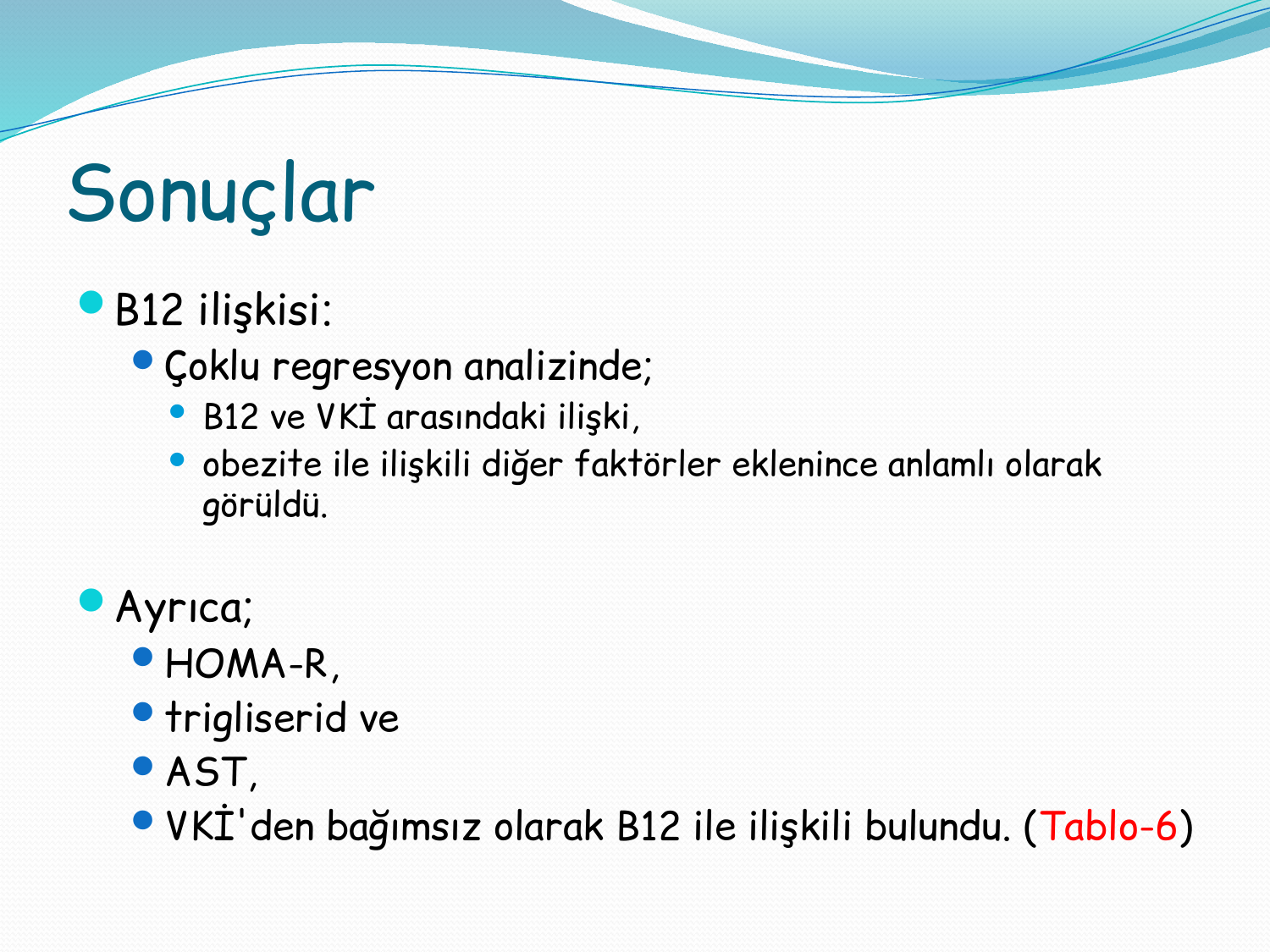

# Sonuçlar
B12 ilişkisi:
Çoklu regresyon analizinde;
B12 ve VKİ arasındaki ilişki,
obezite ile ilişkili diğer faktörler eklenince anlamlı olarak görüldü.

Ayrıca;
HOMA-R,
trigliserid ve
AST,
VKİ'den bağımsız olarak B12 ile ilişkili bulundu. (Tablo-6)